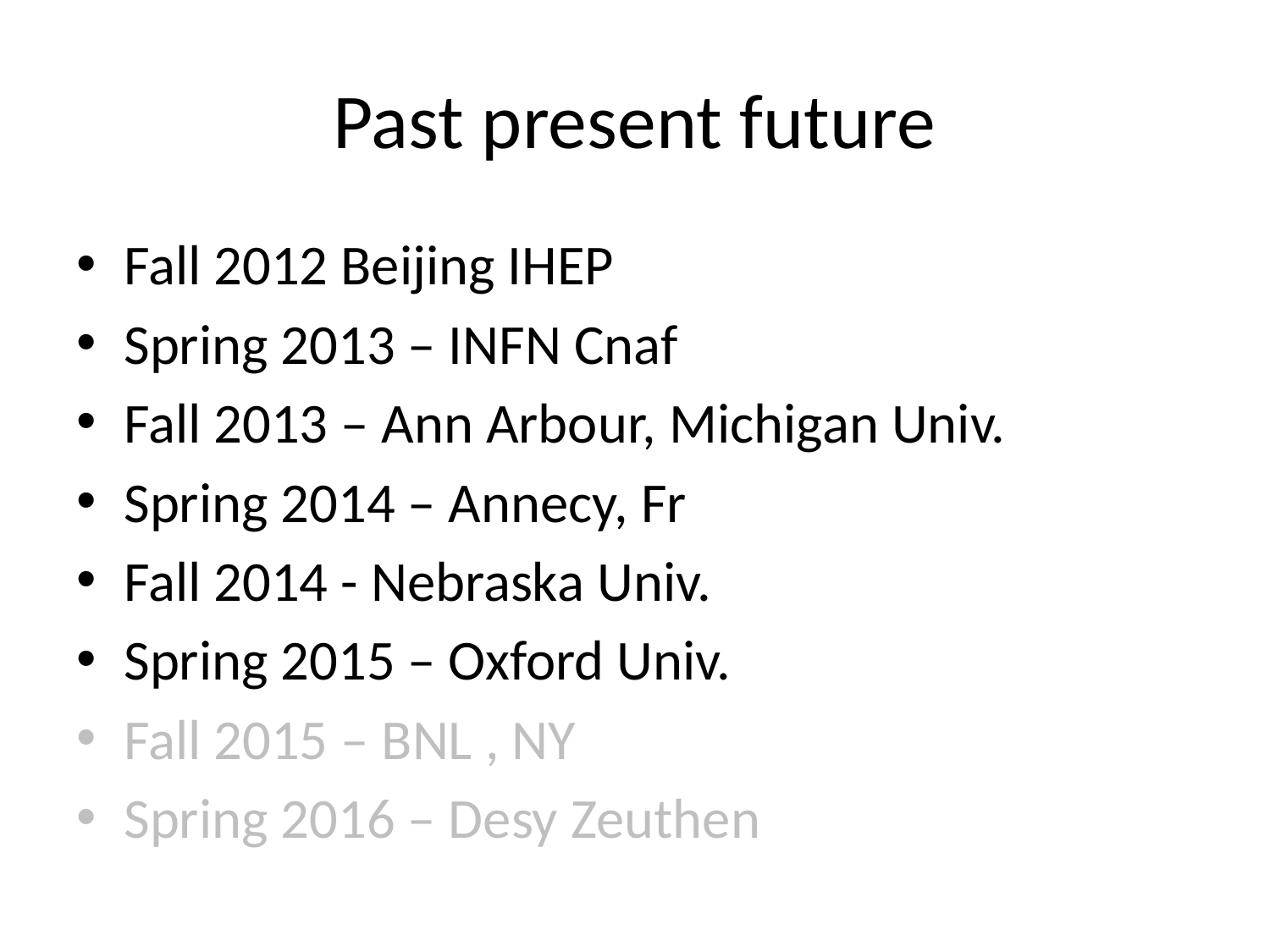

# Past present future
Fall 2012 Beijing IHEP
Spring 2013 – INFN Cnaf
Fall 2013 – Ann Arbour, Michigan Univ.
Spring 2014 – Annecy, Fr
Fall 2014 - Nebraska Univ.
Spring 2015 – Oxford Univ.
Fall 2015 – BNL , NY
Spring 2016 – Desy Zeuthen